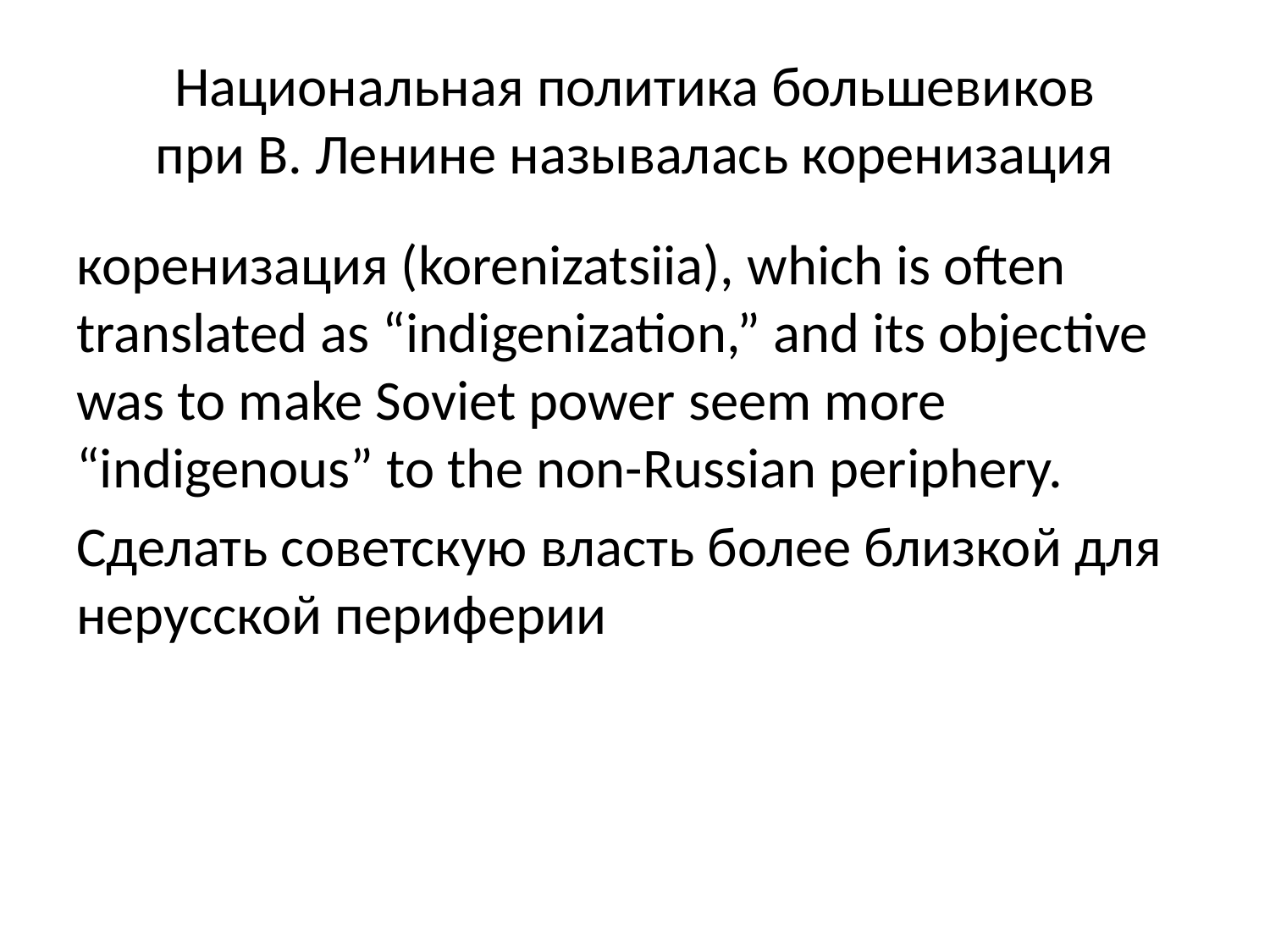

# Национальная политика большевиков при В. Ленине называлась коренизация
коренизация (korenizatsiia), which is often translated as “indigenization,” and its objective was to make Soviet power seem more “indigenous” to the non-Russian periphery.
Сделать советскую власть более близкой для нерусской периферии